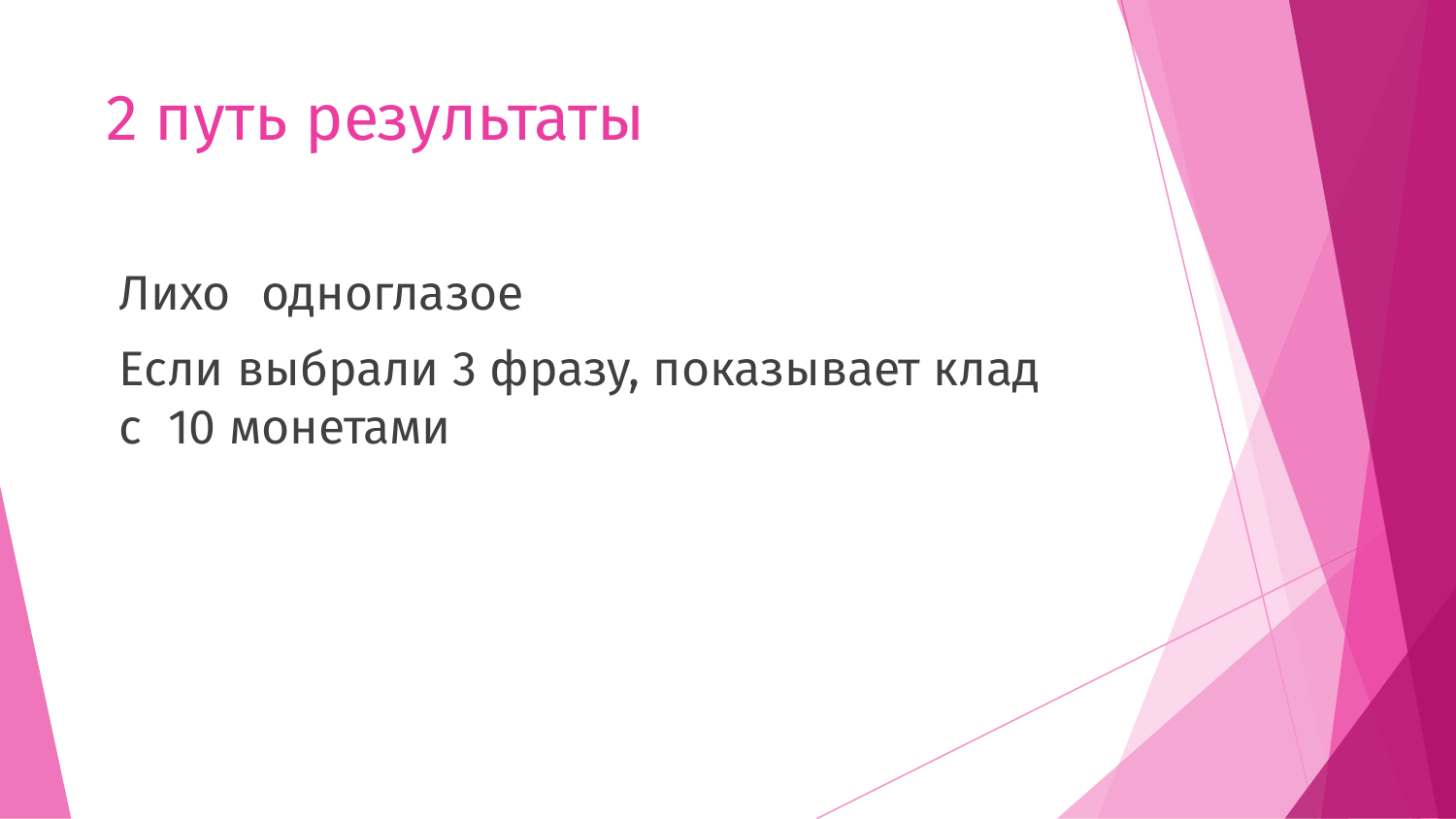

# 2 путь результаты
Лихо	одноглазое
Если выбрали 3 фразу, показывает клад с  10 монетами